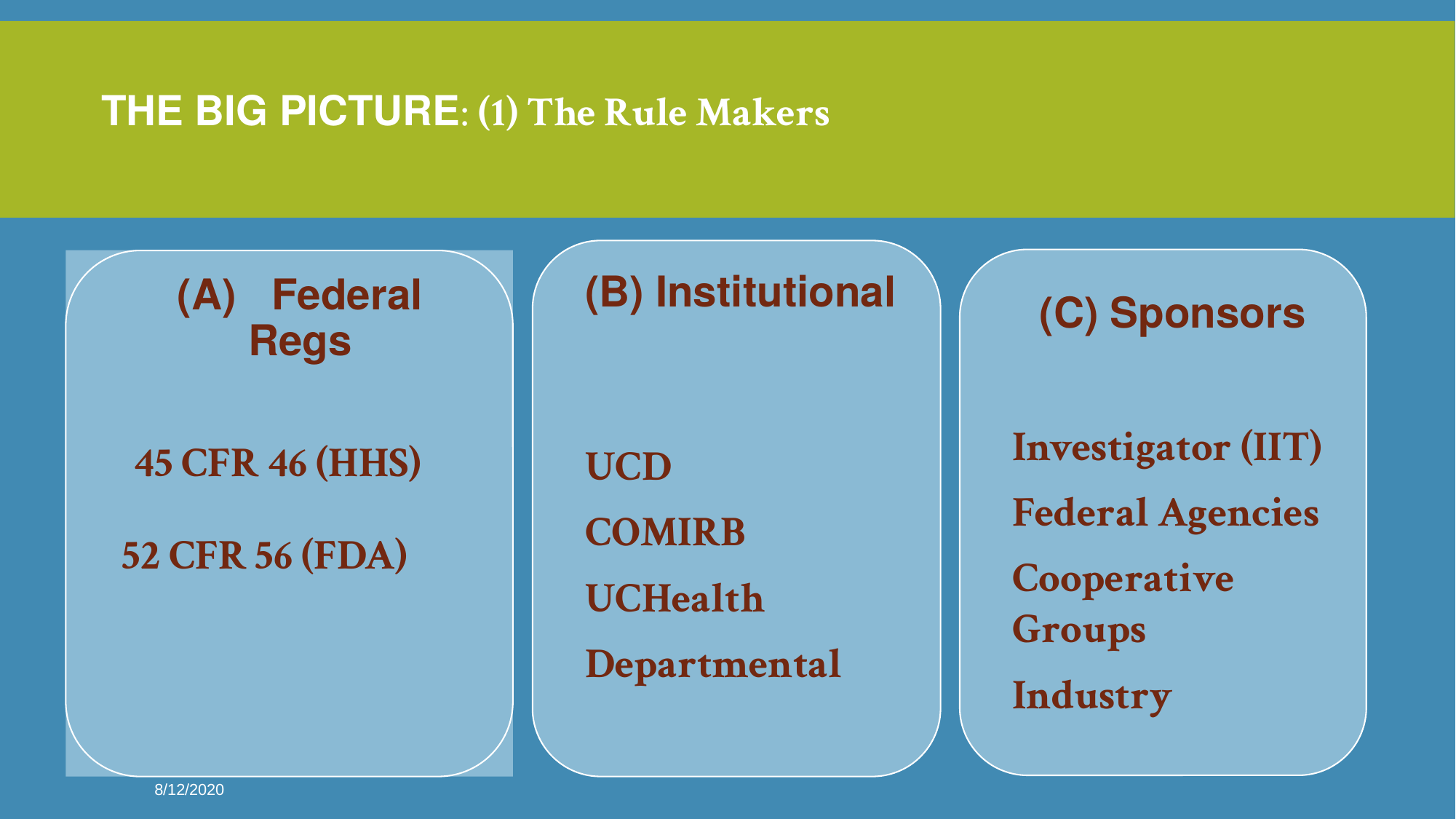

# THE BIG PICTURE: (1) The Rule Makers
(B) Institutional

UCD
COMIRB
UCHealth
Departmental

(C) Sponsors

Investigator (IIT)
Federal Agencies
Cooperative Groups
Industry

(A)   Federal Regs

 45 CFR 46 (HHS)
52 CFR 56 (FDA)

8/12/2020